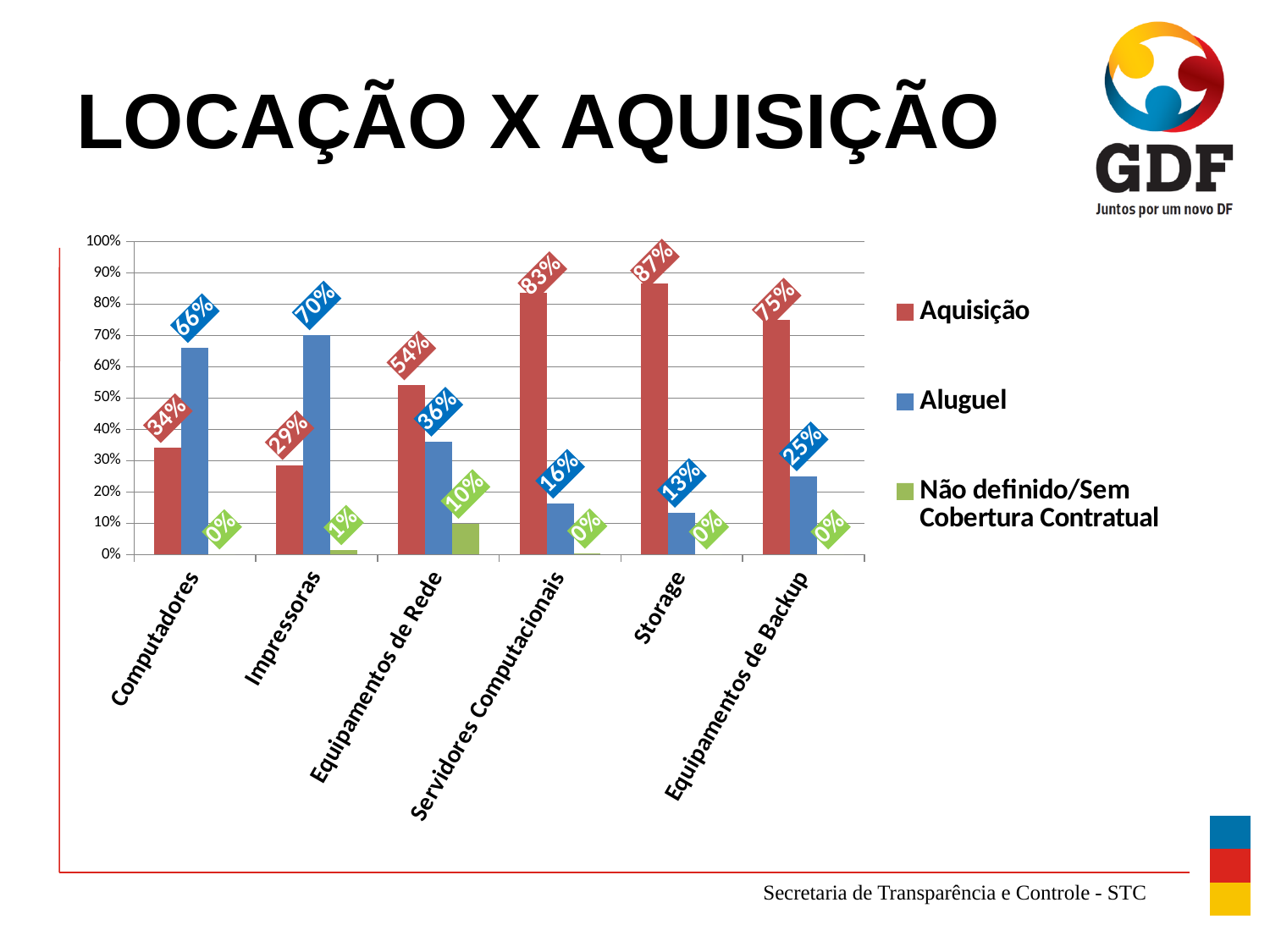

# LOCAÇÃO X AQUISIÇÃO

### Chart

| Category |  |  |  |
|---|---|---|---|
| Computadores | 0.3402087270934343 | 0.6597912729065689 | 0.0 |
| Impressoras | 0.2859419827861014 | 0.7003506534905988 | 0.01370736372330252 |
| Equipamentos de Rede | 0.5407608695652174 | 0.3610248447204976 | 0.09821428571428573 |
| Servidores Computacionais | 0.8346456692913387 | 0.16272965879265092 | 0.0026246719160105056 |
| Storage | 0.8666666666666667 | 0.13333333333333341 | 0.0 |
| Equipamentos de Backup | 0.7500000000000014 | 0.25 | 0.0 |